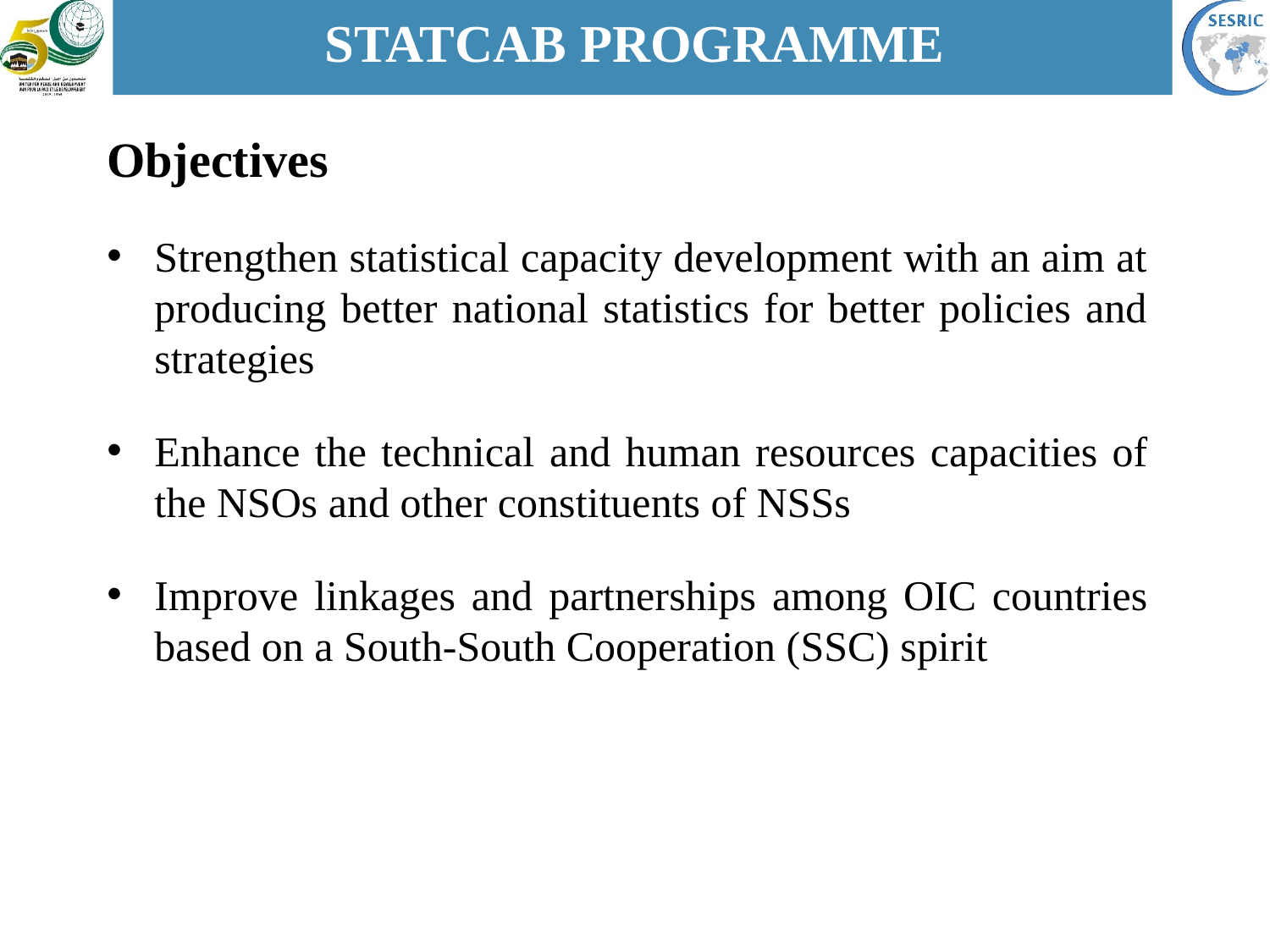

# STATCAB PROGRAMME
Objectives
Strengthen statistical capacity development with an aim at producing better national statistics for better policies and strategies
Enhance the technical and human resources capacities of the NSOs and other constituents of NSSs
Improve linkages and partnerships among OIC countries based on a South-South Cooperation (SSC) spirit